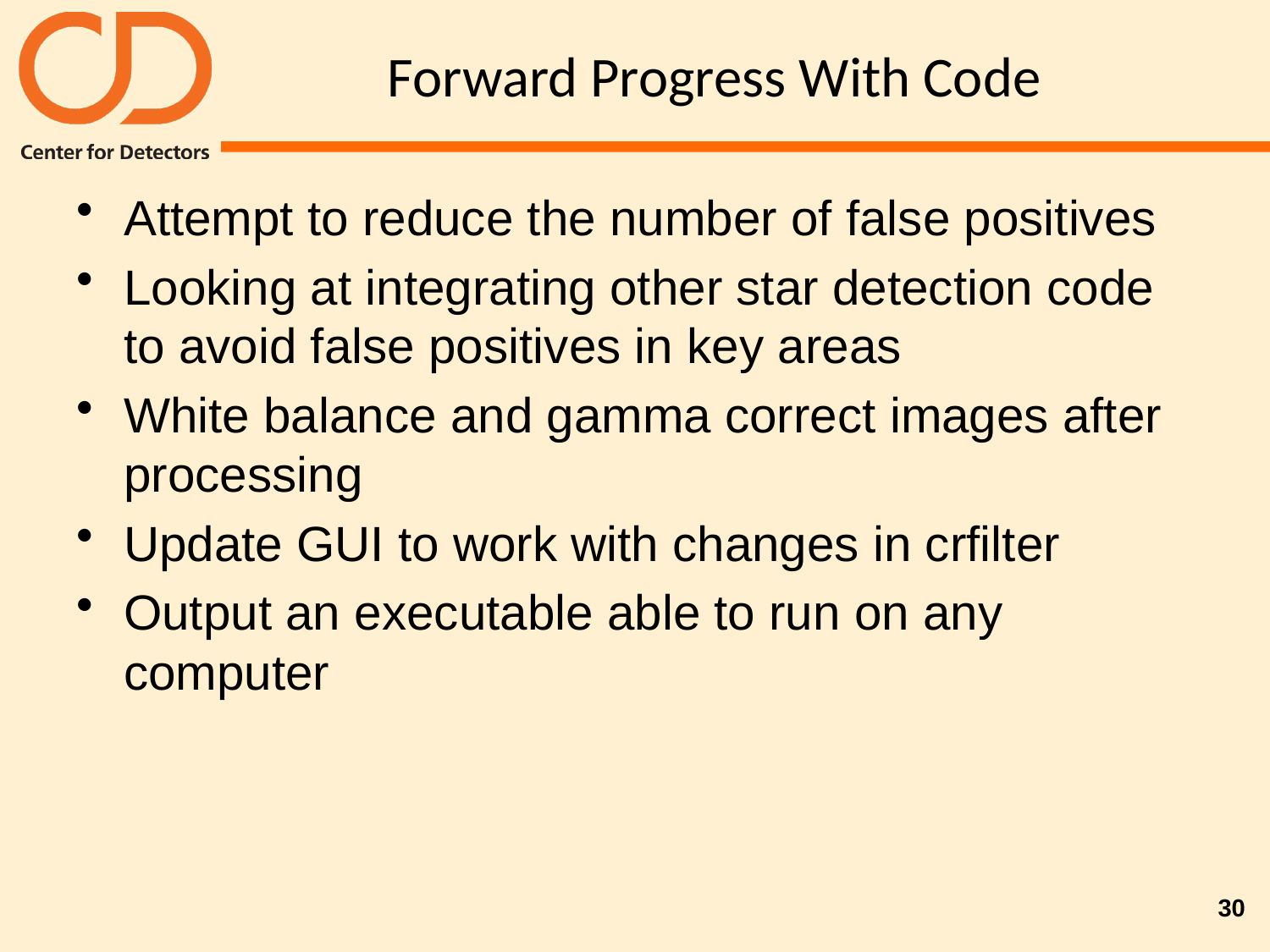

# Forward Progress With Code
Attempt to reduce the number of false positives
Looking at integrating other star detection code to avoid false positives in key areas
White balance and gamma correct images after processing
Update GUI to work with changes in crfilter
Output an executable able to run on any computer

30